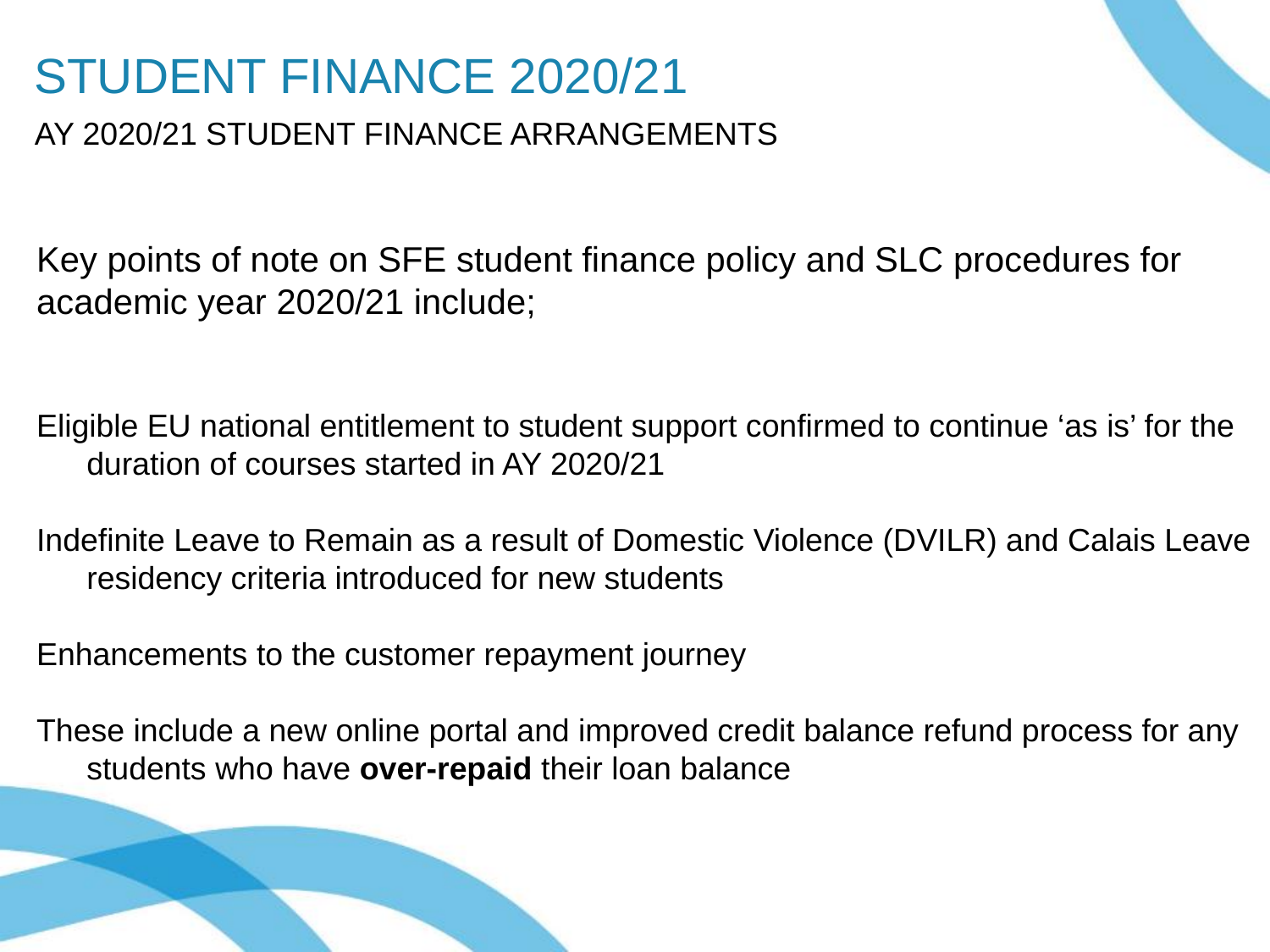

STUDENT FINANCE 2020/21
AY 2020/21 STUDENT FINANCE ARRANGEMENTS
Key points of note on SFE student finance policy and SLC procedures for
academic year 2020/21 include;

Eligible EU national entitlement to student support confirmed to continue ‘as is’ for the duration of courses started in AY 2020/21

Indefinite Leave to Remain as a result of Domestic Violence (DVILR) and Calais Leave residency criteria introduced for new students

Enhancements to the customer repayment journey

These include a new online portal and improved credit balance refund process for any students who have over-repaid their loan balance